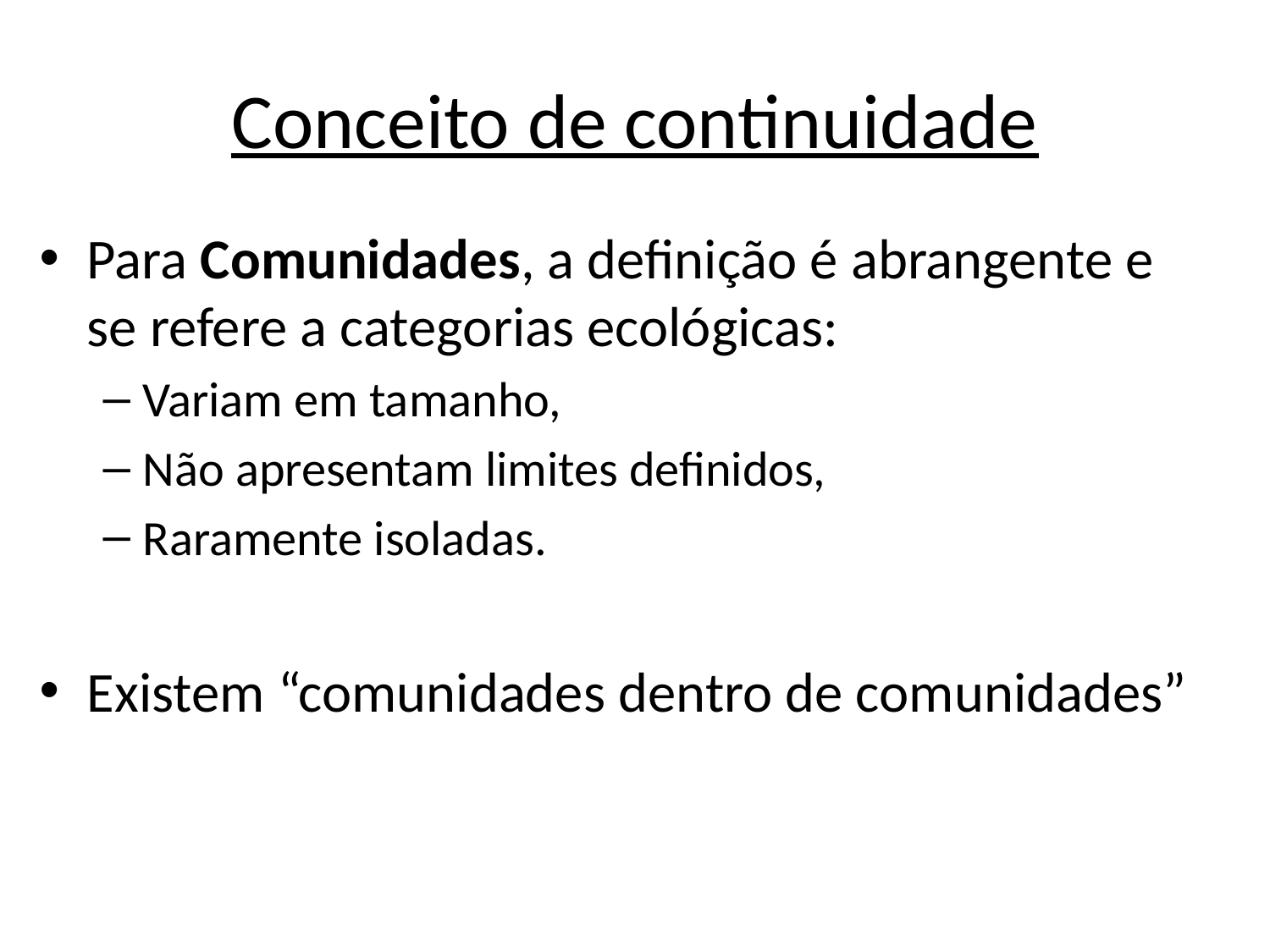

# Conceito de continuidade
Para Comunidades, a definição é abrangente e se refere a categorias ecológicas:
Variam em tamanho,
Não apresentam limites definidos,
Raramente isoladas.

Existem “comunidades dentro de comunidades”